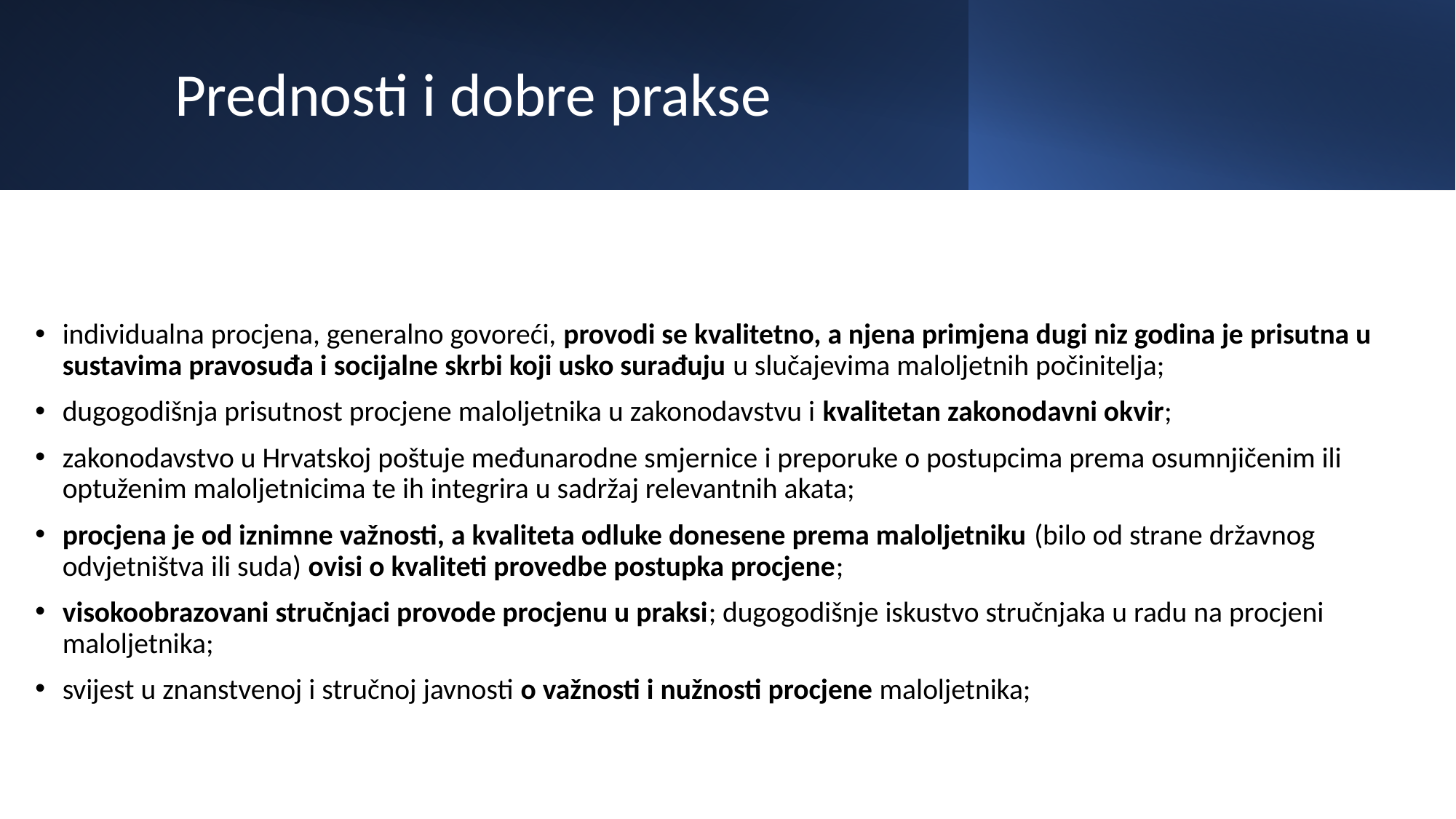

# Prednosti i dobre prakse
individualna procjena, generalno govoreći, provodi se kvalitetno, a njena primjena dugi niz godina je prisutna u sustavima pravosuđa i socijalne skrbi koji usko surađuju u slučajevima maloljetnih počinitelja;
dugogodišnja prisutnost procjene maloljetnika u zakonodavstvu i kvalitetan zakonodavni okvir;
zakonodavstvo u Hrvatskoj poštuje međunarodne smjernice i preporuke o postupcima prema osumnjičenim ili optuženim maloljetnicima te ih integrira u sadržaj relevantnih akata;
procjena je od iznimne važnosti, a kvaliteta odluke donesene prema maloljetniku (bilo od strane državnog odvjetništva ili suda) ovisi o kvaliteti provedbe postupka procjene;
visokoobrazovani stručnjaci provode procjenu u praksi; dugogodišnje iskustvo stručnjaka u radu na procjeni maloljetnika;
svijest u znanstvenoj i stručnoj javnosti o važnosti i nužnosti procjene maloljetnika;